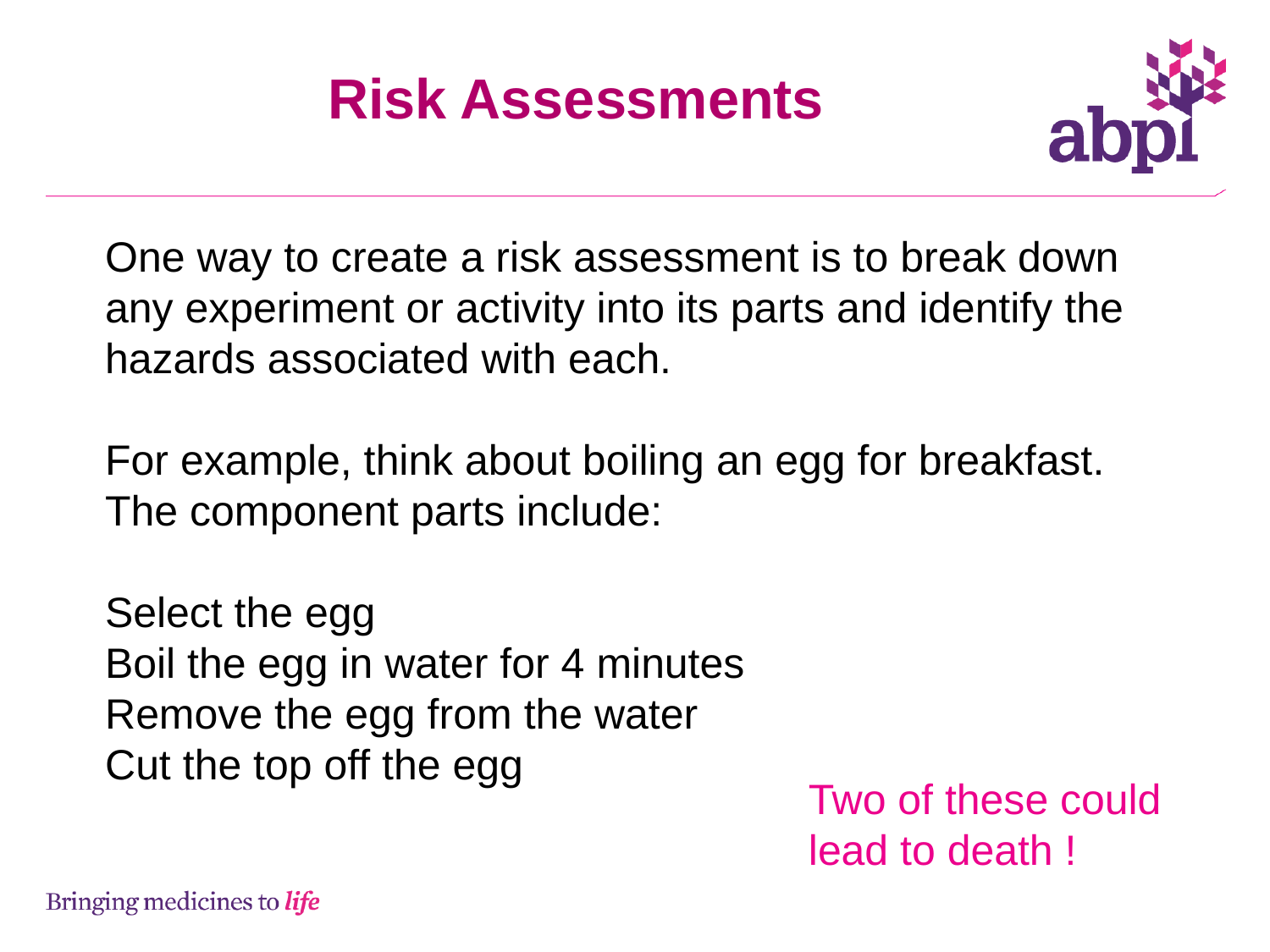

Risk Assessments
One way to create a risk assessment is to break down any experiment or activity into its parts and identify the hazards associated with each.

For example, think about boiling an egg for breakfast.  The component parts include:

Select the egg
Boil the egg in water for 4 minutes
Remove the egg from the water
Cut the top off the egg
Two of these could lead to death !